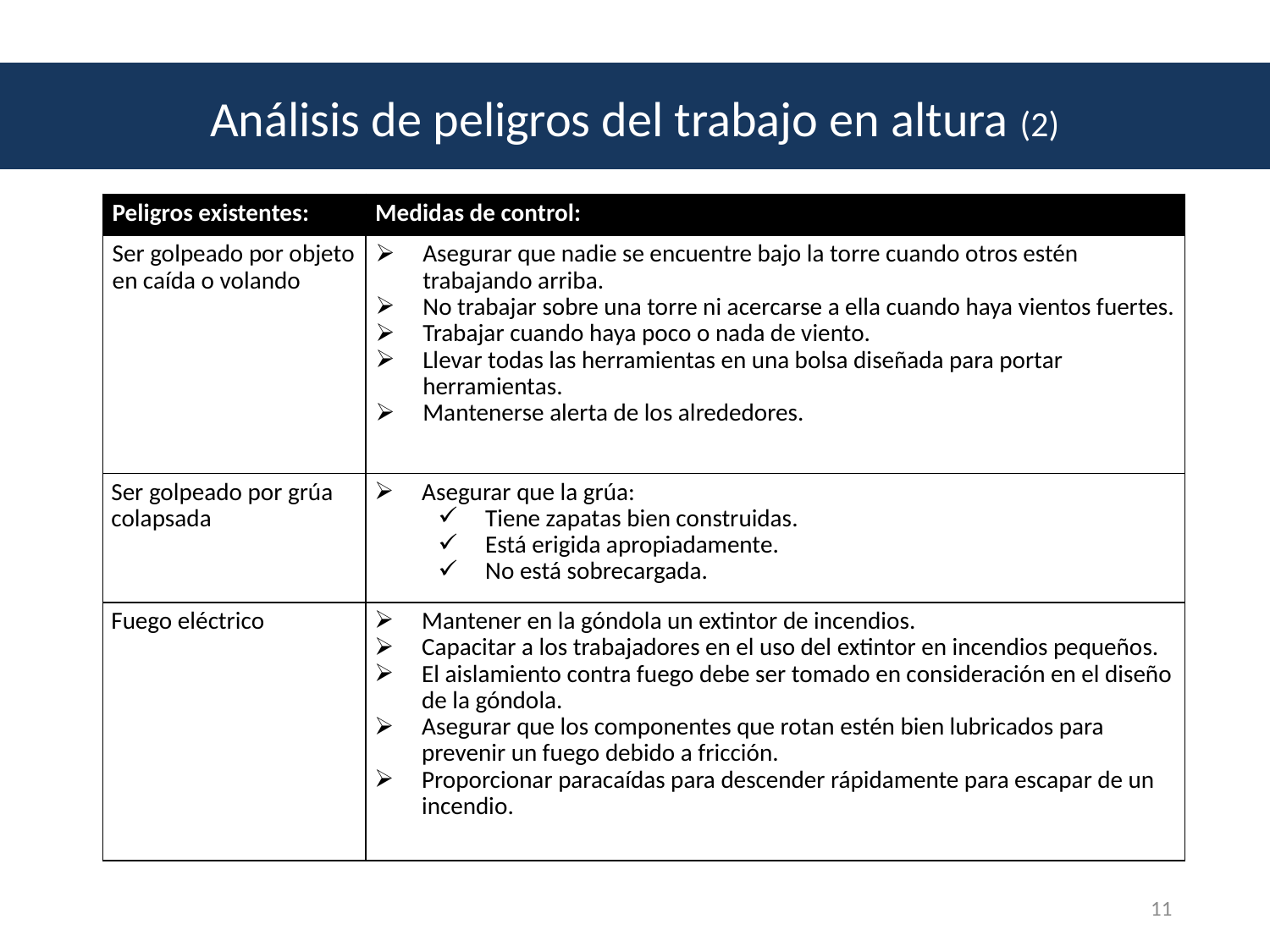

Análisis de peligros del trabajo en altura (2)

| Peligros existentes: | Medidas de control: |
| --- | --- |
| Ser golpeado por objeto en caída o volando | Asegurar que nadie se encuentre bajo la torre cuando otros estén trabajando arriba. No trabajar sobre una torre ni acercarse a ella cuando haya vientos fuertes. Trabajar cuando haya poco o nada de viento. Llevar todas las herramientas en una bolsa diseñada para portar herramientas. Mantenerse alerta de los alrededores. |
| Ser golpeado por grúa colapsada | Asegurar que la grúa: Tiene zapatas bien construidas. Está erigida apropiadamente. No está sobrecargada. |
| Fuego eléctrico | Mantener en la góndola un extintor de incendios. Capacitar a los trabajadores en el uso del extintor en incendios pequeños. El aislamiento contra fuego debe ser tomado en consideración en el diseño de la góndola. Asegurar que los componentes que rotan estén bien lubricados para prevenir un fuego debido a fricción. Proporcionar paracaídas para descender rápidamente para escapar de un incendio. |
11